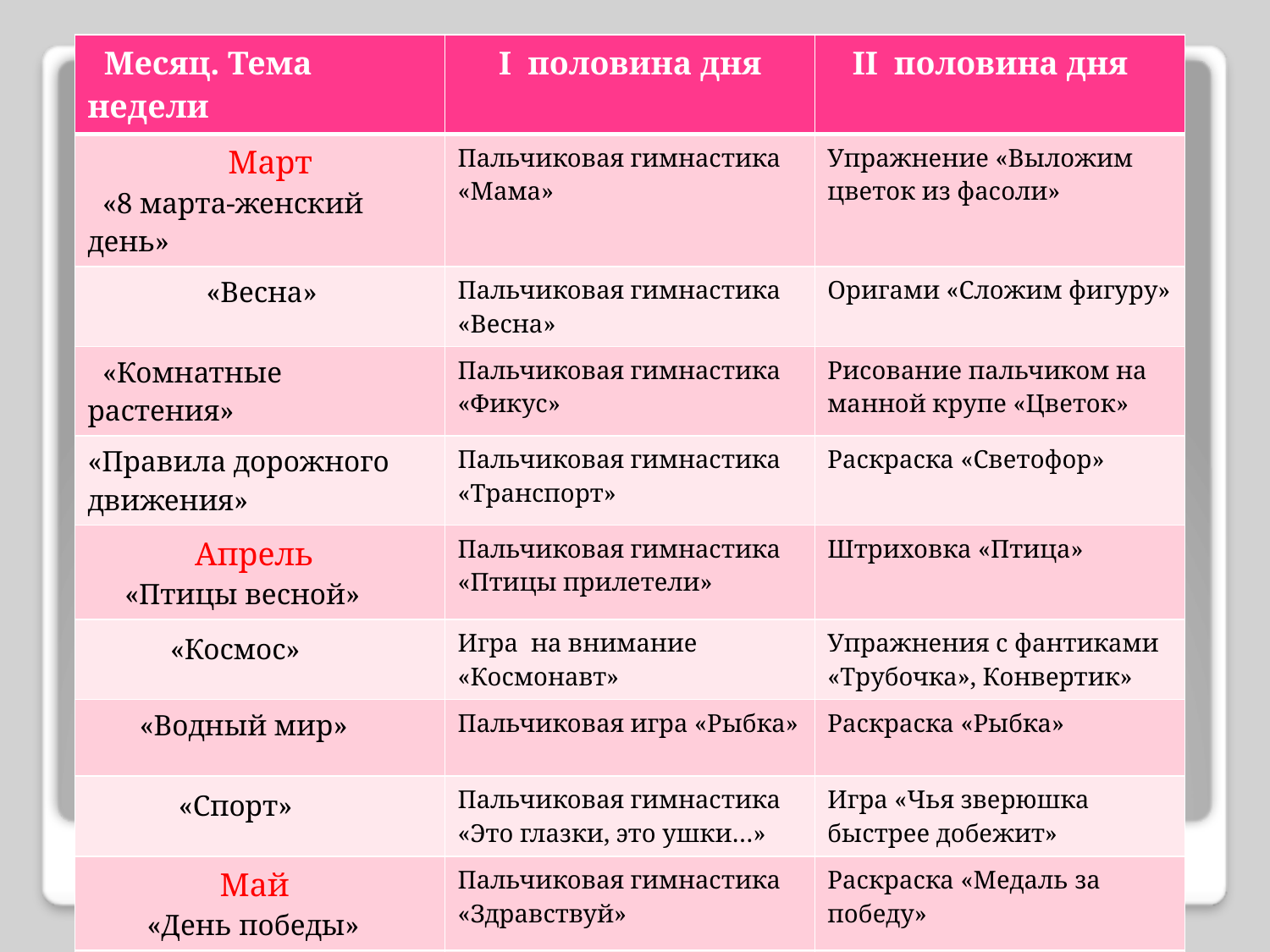

| Месяц. Тема недели | I половина дня | II половина дня |
| --- | --- | --- |
| Март «8 марта-женский день» | Пальчиковая гимнастика «Мама» | Упражнение «Выложим цветок из фасоли» |
| «Весна» | Пальчиковая гимнастика «Весна» | Оригами «Сложим фигуру» |
| «Комнатные растения» | Пальчиковая гимнастика «Фикус» | Рисование пальчиком на манной крупе «Цветок» |
| «Правила дорожного движения» | Пальчиковая гимнастика «Транспорт» | Раскраска «Светофор» |
| Апрель «Птицы весной» | Пальчиковая гимнастика «Птицы прилетели» | Штриховка «Птица» |
| «Космос» | Игра на внимание «Космонавт» | Упражнения с фантиками «Трубочка», Конвертик» |
| «Водный мир» | Пальчиковая игра «Рыбка» | Раскраска «Рыбка» |
| «Спорт» | Пальчиковая гимнастика «Это глазки, это ушки…» | Игра «Чья зверюшка быстрее добежит» |
| Май «День победы» | Пальчиковая гимнастика «Здравствуй» | Раскраска «Медаль за победу» |
| «Скоро лето» | Пальчиковая гимнастика «На ромашке две букашки» | Упражнение «Пристегнем цветы к полянке» |
#